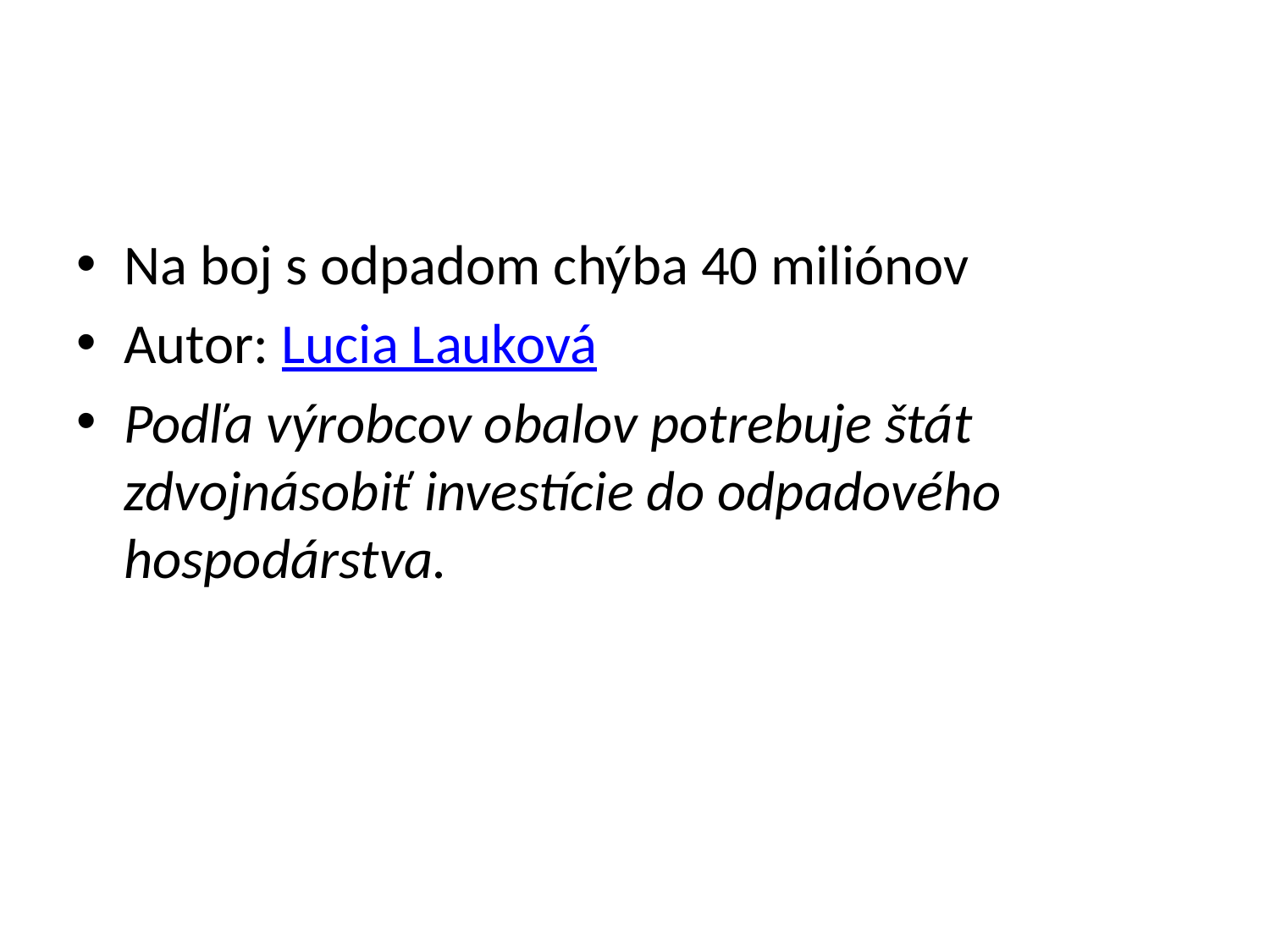

#
Na boj s odpadom chýba 40 miliónov
Autor: Lucia Lauková
Podľa výrobcov obalov potrebuje štát zdvojnásobiť investície do odpadového hospodárstva.